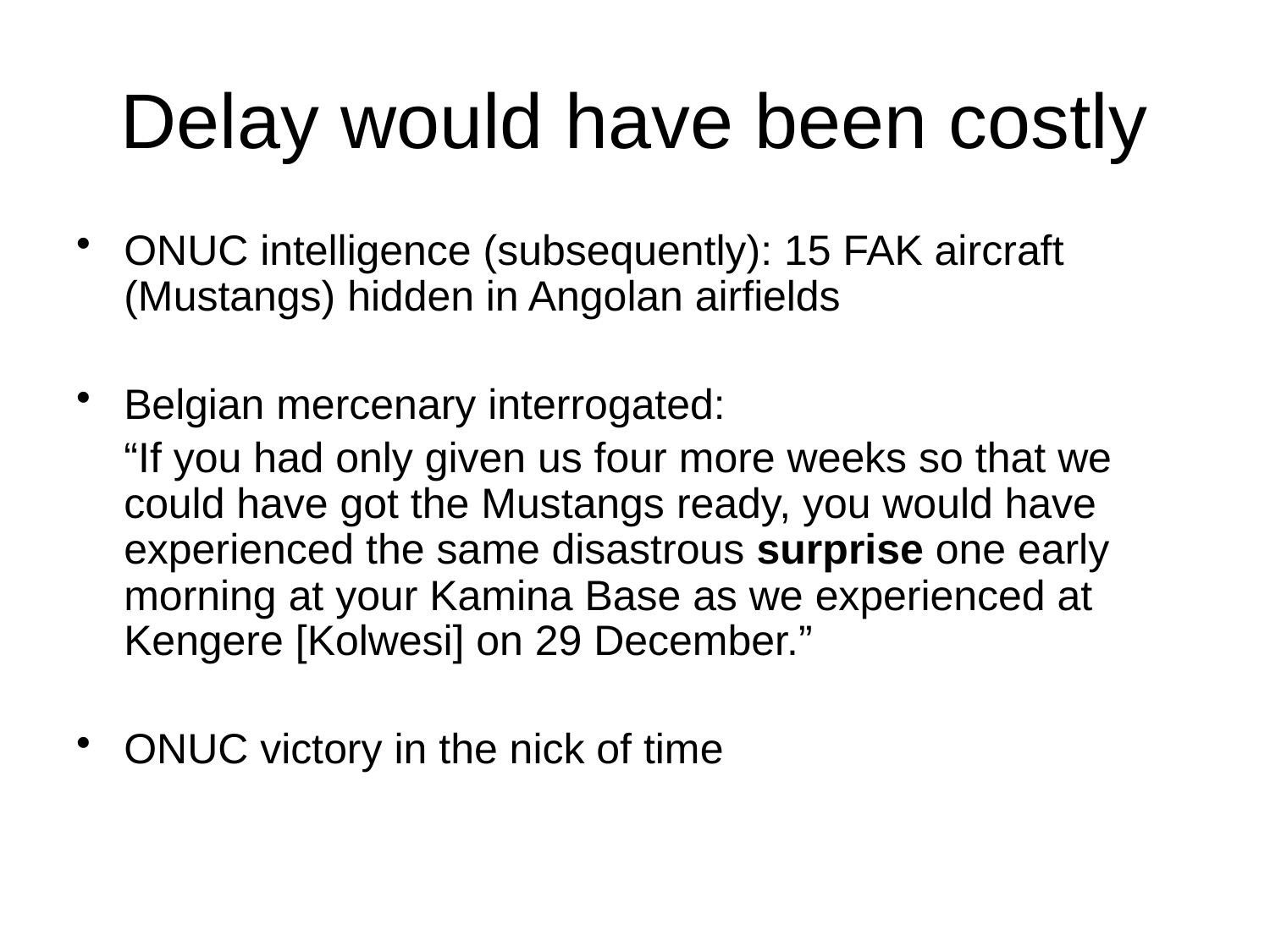

# Delay would have been costly
ONUC intelligence (subsequently): 15 FAK aircraft (Mustangs) hidden in Angolan airfields

Belgian mercenary interrogated:
	“If you had only given us four more weeks so that we could have got the Mustangs ready, you would have experienced the same disastrous surprise one early morning at your Kamina Base as we experienced at Kengere [Kolwesi] on 29 December.”

ONUC victory in the nick of time